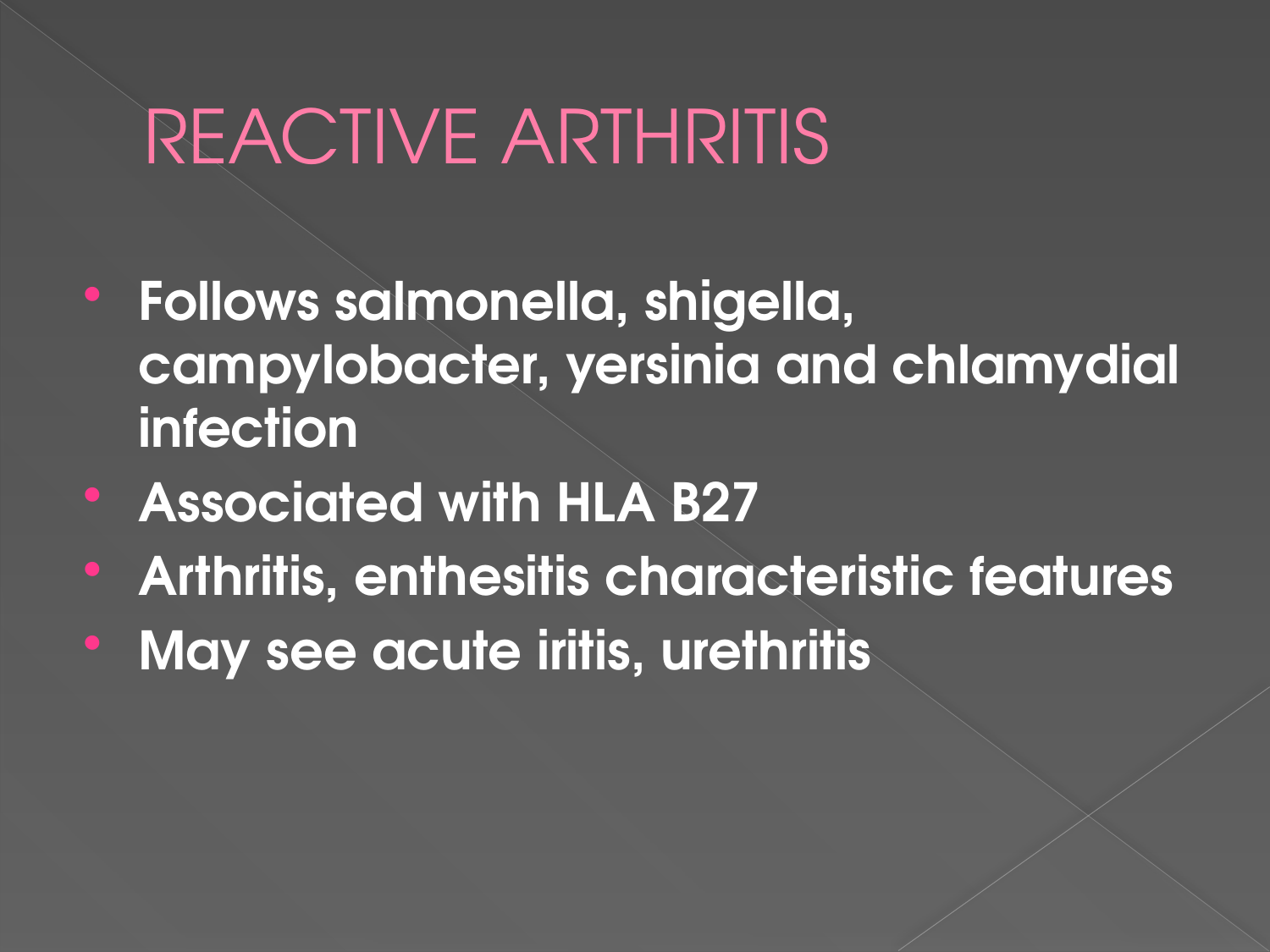

# REACTIVE ARTHRITIS
Follows salmonella, shigella, campylobacter, yersinia and chlamydial infection
Associated with HLA B27
Arthritis, enthesitis characteristic features
May see acute iritis, urethritis